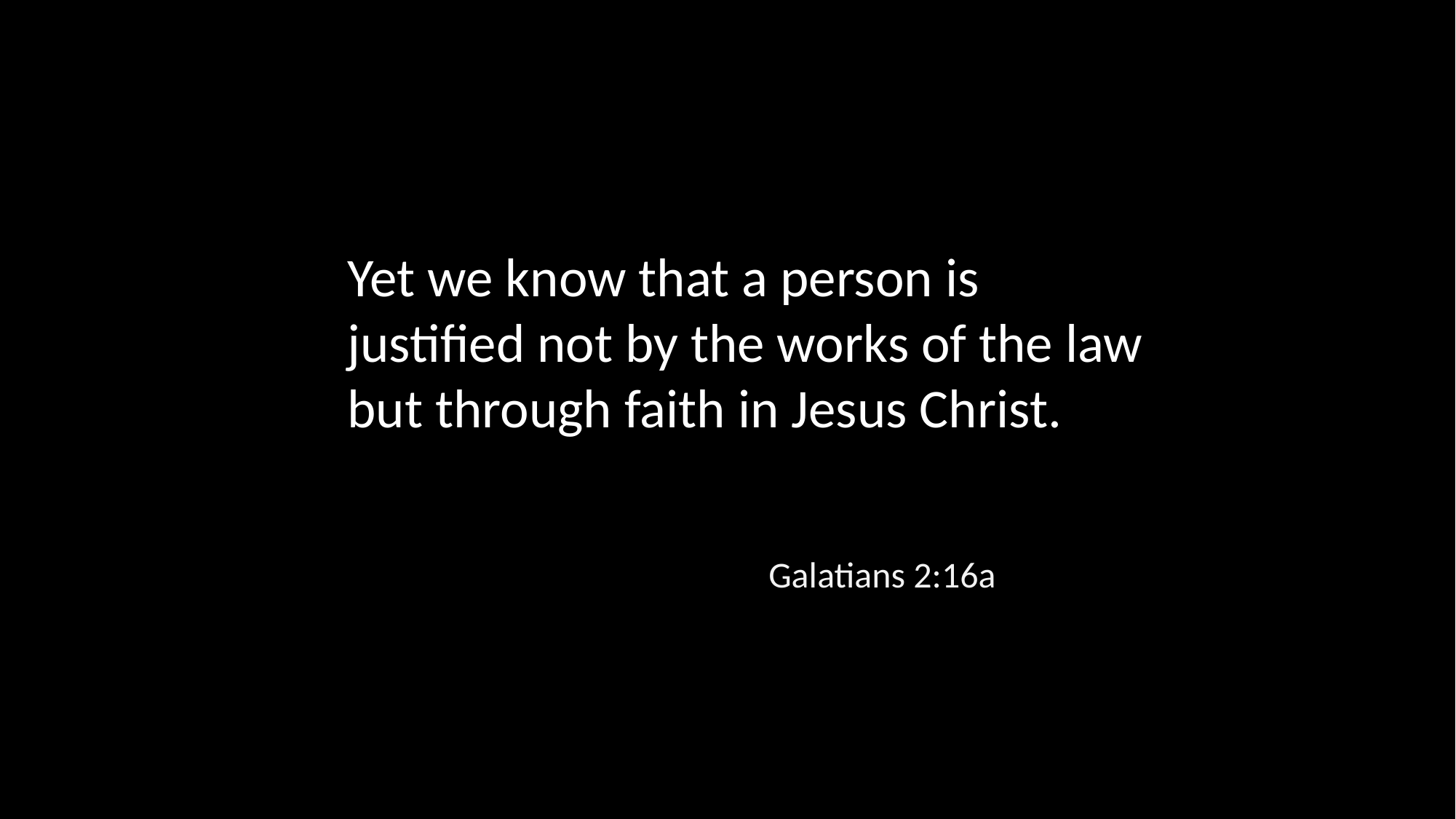

Yet we know that a person is justified not by the works of the law but through faith in Jesus Christ.
Galatians 2:16a